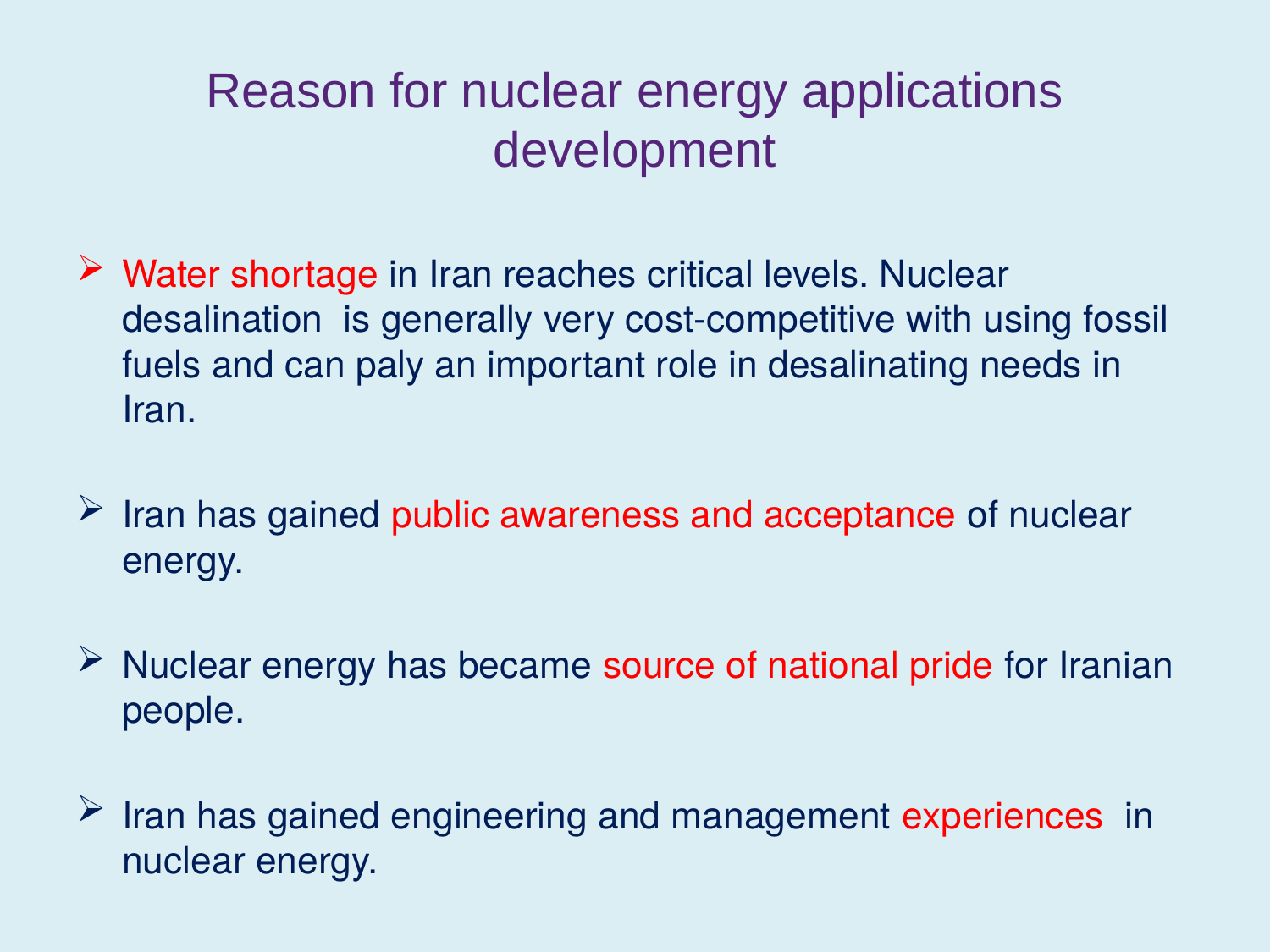

# Reason for nuclear energy applications development
Water shortage in Iran reaches critical levels. Nuclear desalination  is generally very cost-competitive with using fossil fuels and can paly an important role in desalinating needs in Iran.

Iran has gained public awareness and acceptance of nuclear energy.

Nuclear energy has became source of national pride for Iranian people.

Iran has gained engineering and management experiences  in nuclear energy.